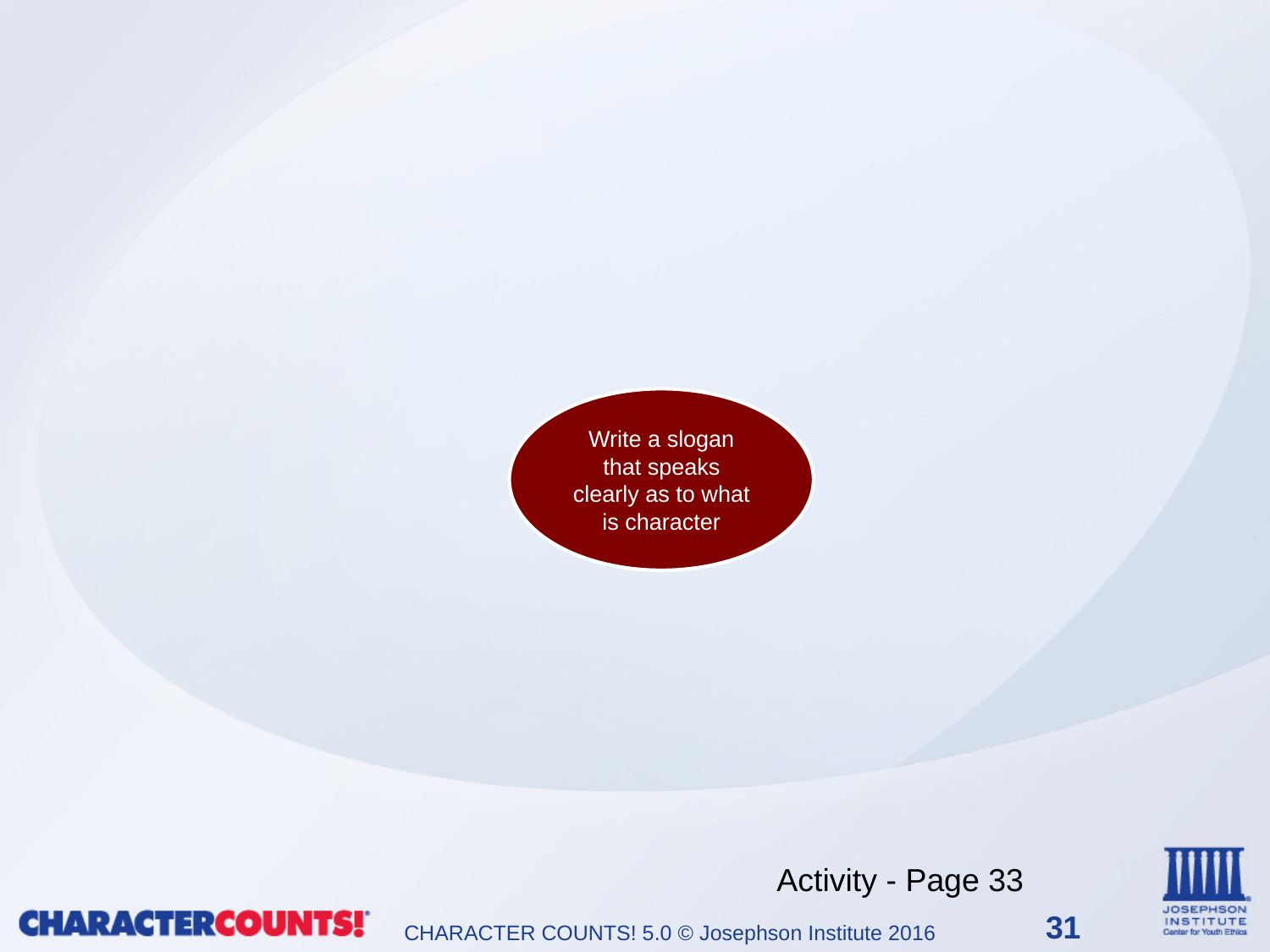

Write a slogan that speaks clearly as to what is character
Activity - Page 33